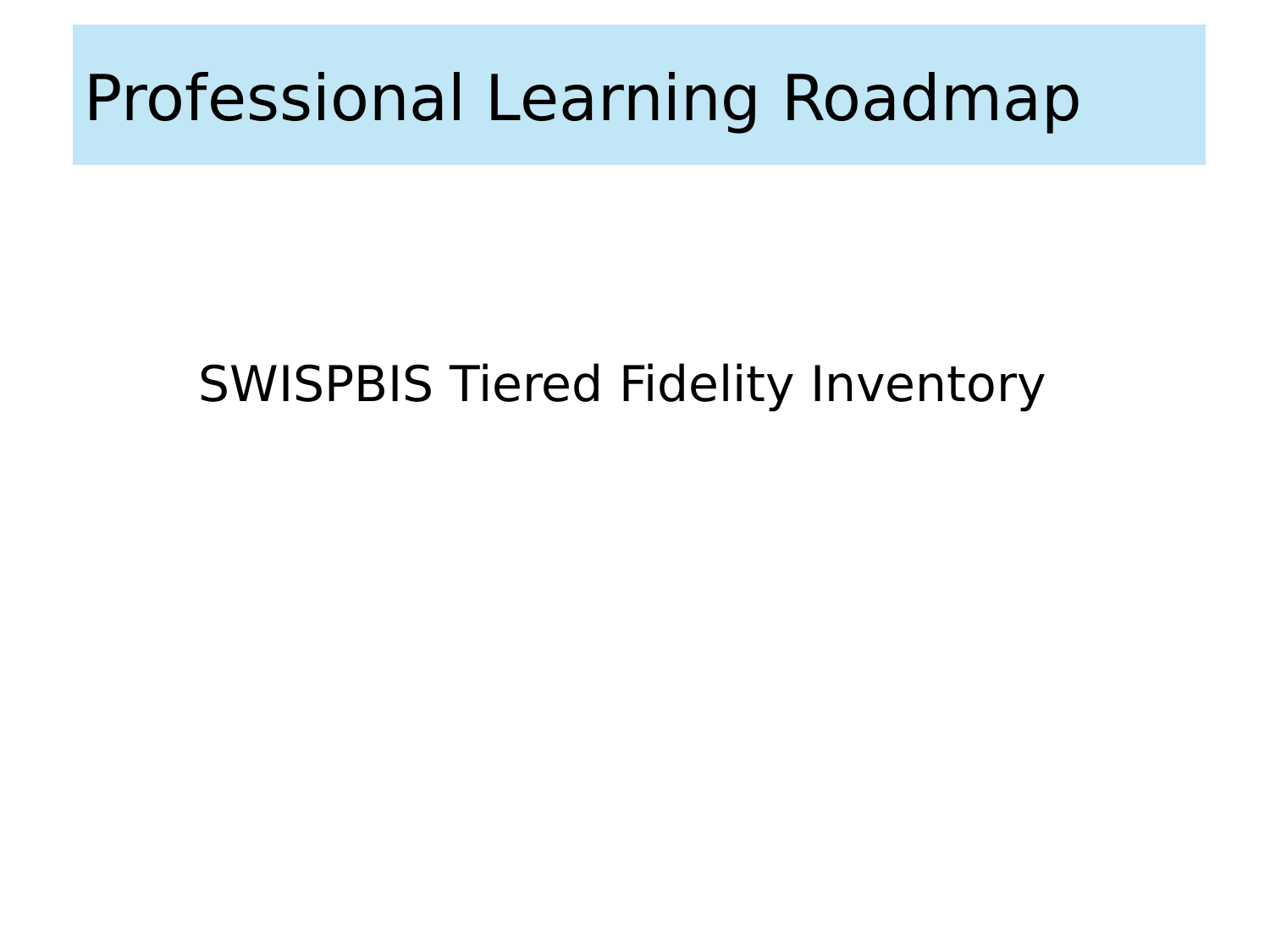

# Professional Learning Roadmap
SWISPBIS Tiered Fidelity Inventory